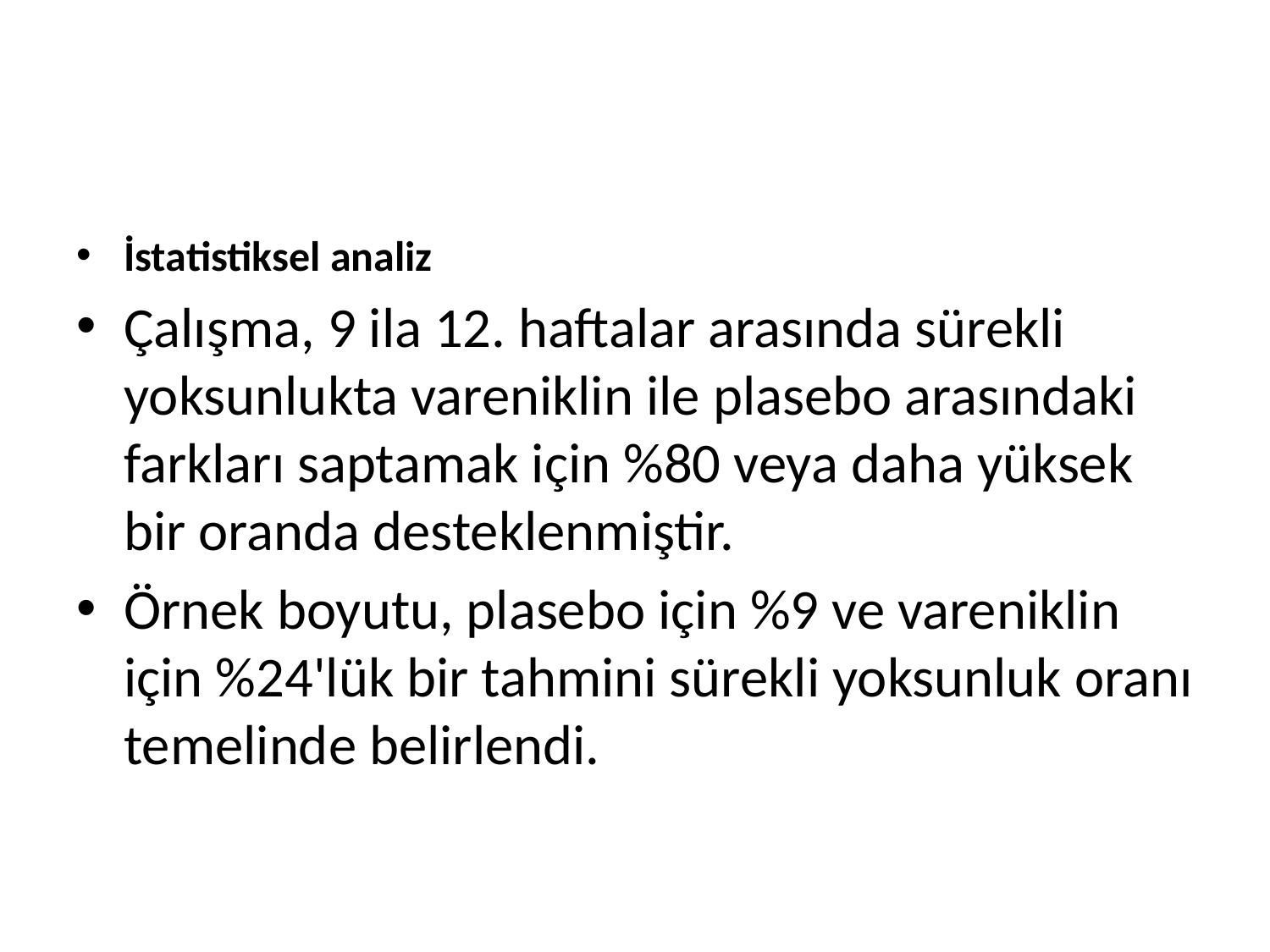

#
İstatistiksel analiz
Çalışma, 9 ila 12. haftalar arasında sürekli yoksunlukta vareniklin ile plasebo arasındaki farkları saptamak için %80 veya daha yüksek bir oranda desteklenmiştir.
Örnek boyutu, plasebo için %9 ve vareniklin için %24'lük bir tahmini sürekli yoksunluk oranı temelinde belirlendi.